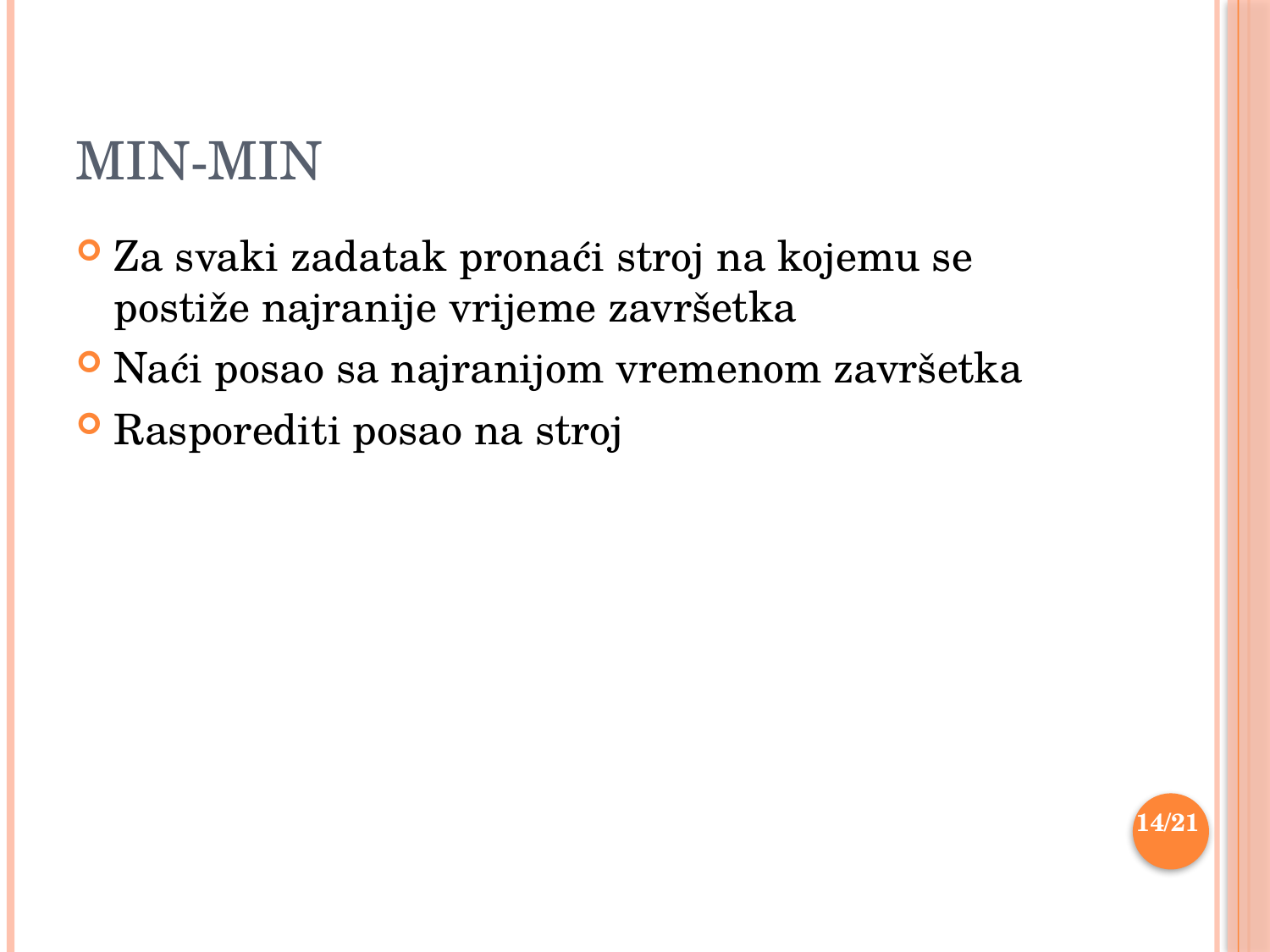

# Min-min
Za svaki zadatak pronaći stroj na kojemu se postiže najranije vrijeme završetka
Naći posao sa najranijom vremenom završetka
Rasporediti posao na stroj
14/21